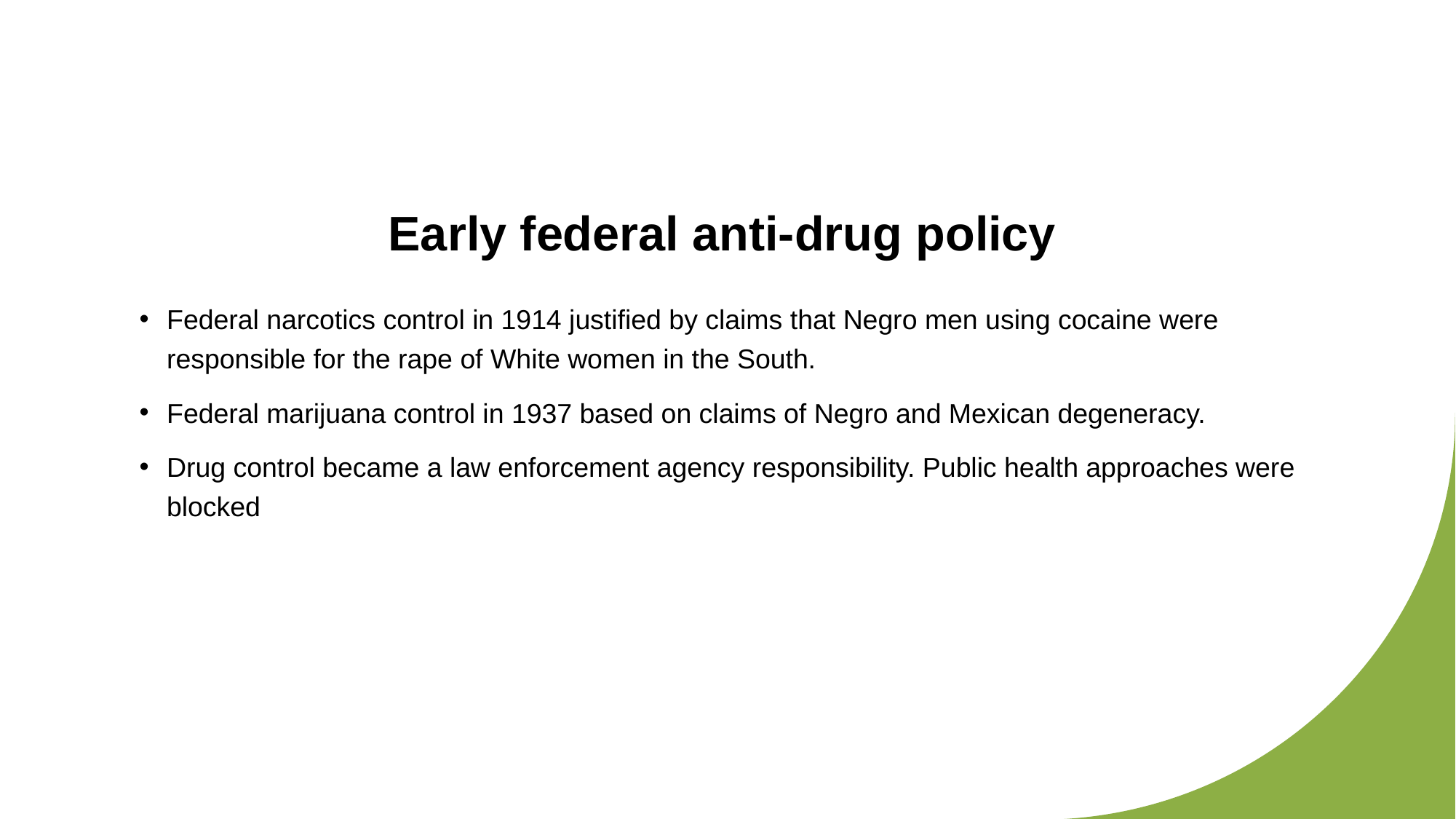

# Early federal anti-drug policy
Federal narcotics control in 1914 justified by claims that Negro men using cocaine were responsible for the rape of White women in the South.
Federal marijuana control in 1937 based on claims of Negro and Mexican degeneracy.
Drug control became a law enforcement agency responsibility. Public health approaches were blocked